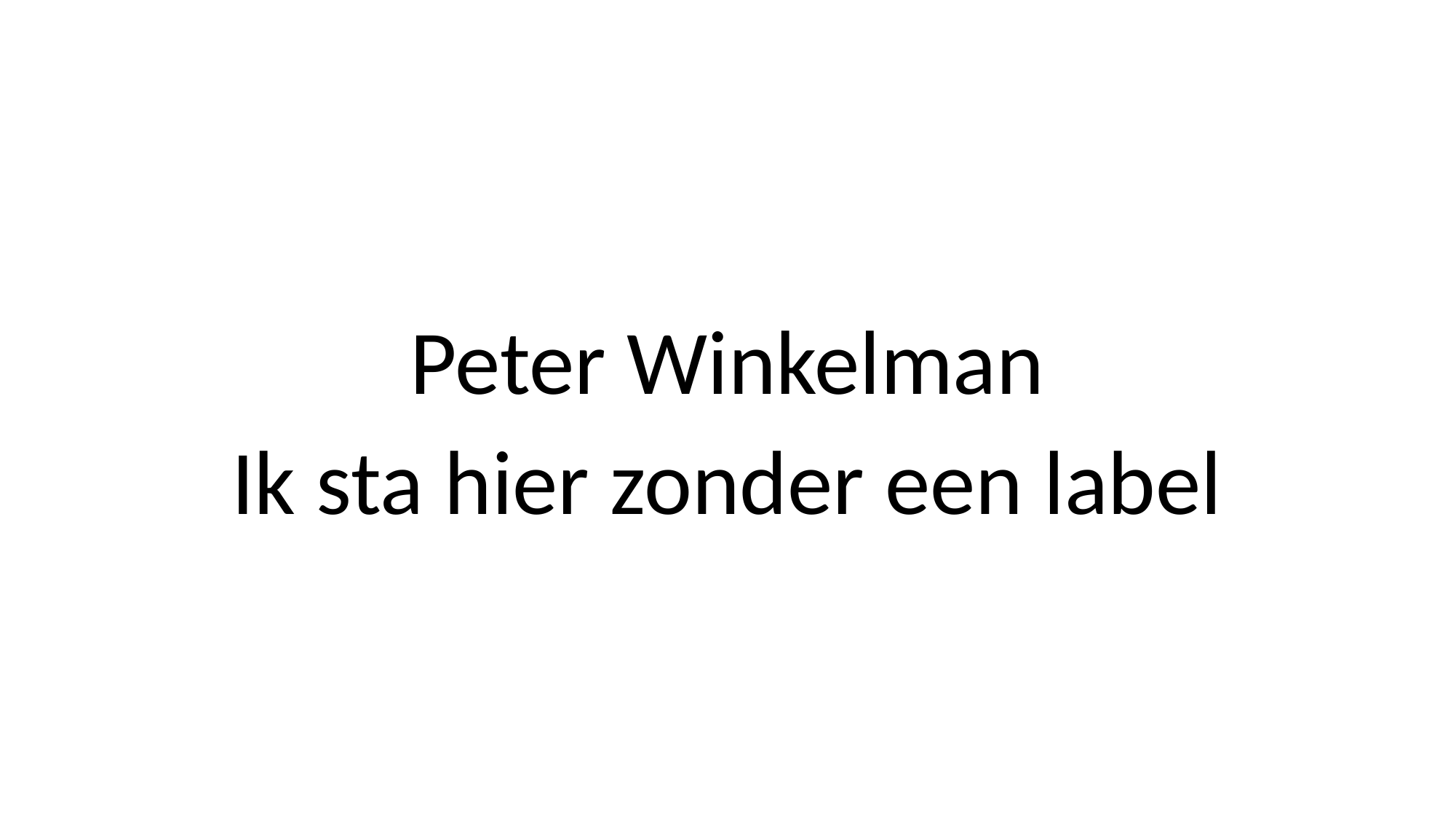

# Peter Winkelman
Ik sta hier zonder een label